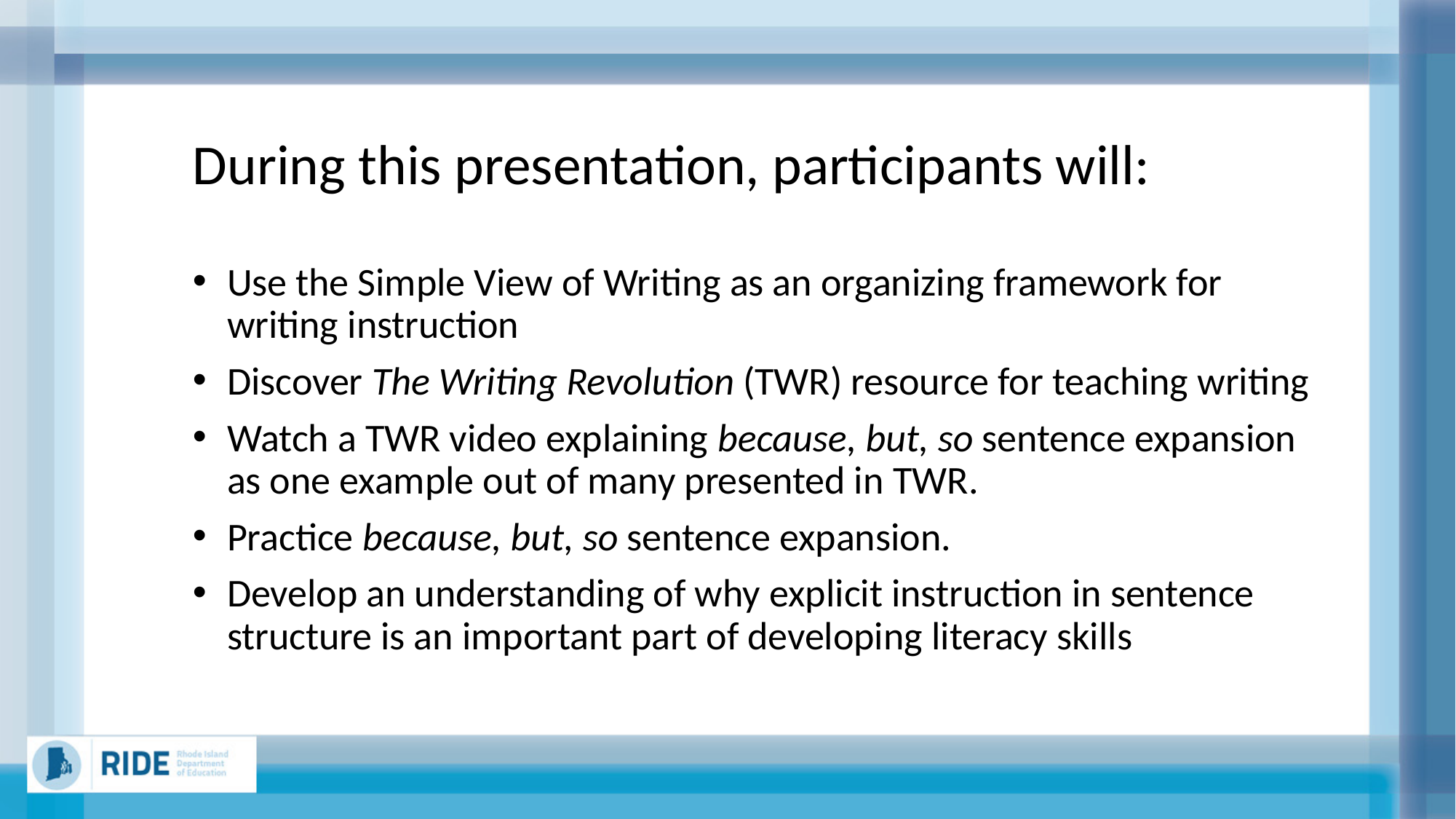

During this presentation, participants will:

Use the Simple View of Writing as an organizing framework for writing instruction
Discover The Writing Revolution (TWR) resource for teaching writing
Watch a TWR video explaining because, but, so sentence expansion as one example out of many presented in TWR.
Practice because, but, so sentence expansion.
Develop an understanding of why explicit instruction in sentence structure is an important part of developing literacy skills